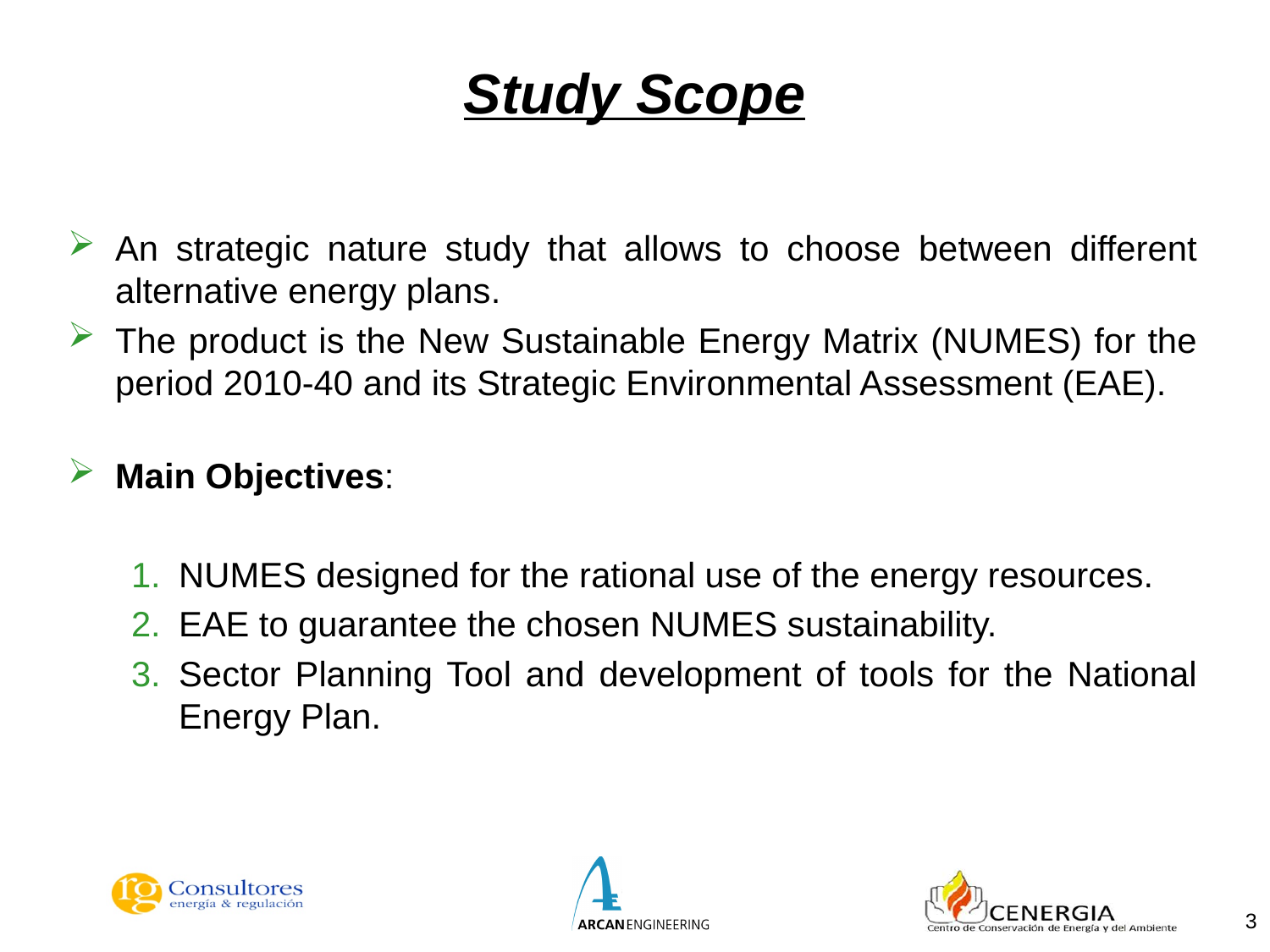

# Study Scope
An strategic nature study that allows to choose between different alternative energy plans.
The product is the New Sustainable Energy Matrix (NUMES) for the period 2010-40 and its Strategic Environmental Assessment (EAE).

Main Objectives:

NUMES designed for the rational use of the energy resources.
EAE to guarantee the chosen NUMES sustainability.
Sector Planning Tool and development of tools for the National Energy Plan.
3